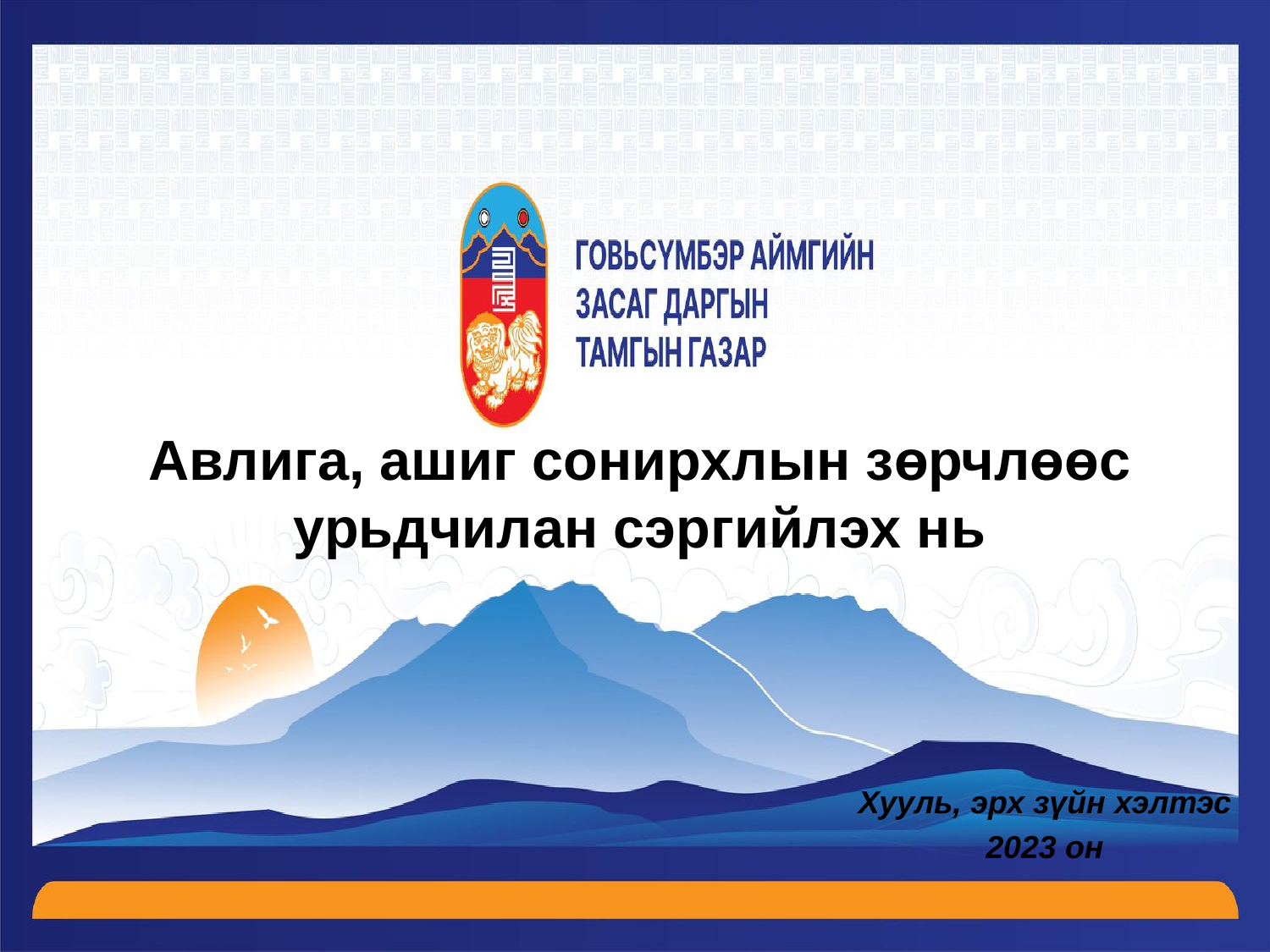

# Авлига, ашиг сонирхлын зөрчлөөс урьдчилан сэргийлэх нь
Хууль, эрх зүйн хэлтэс
2023 он